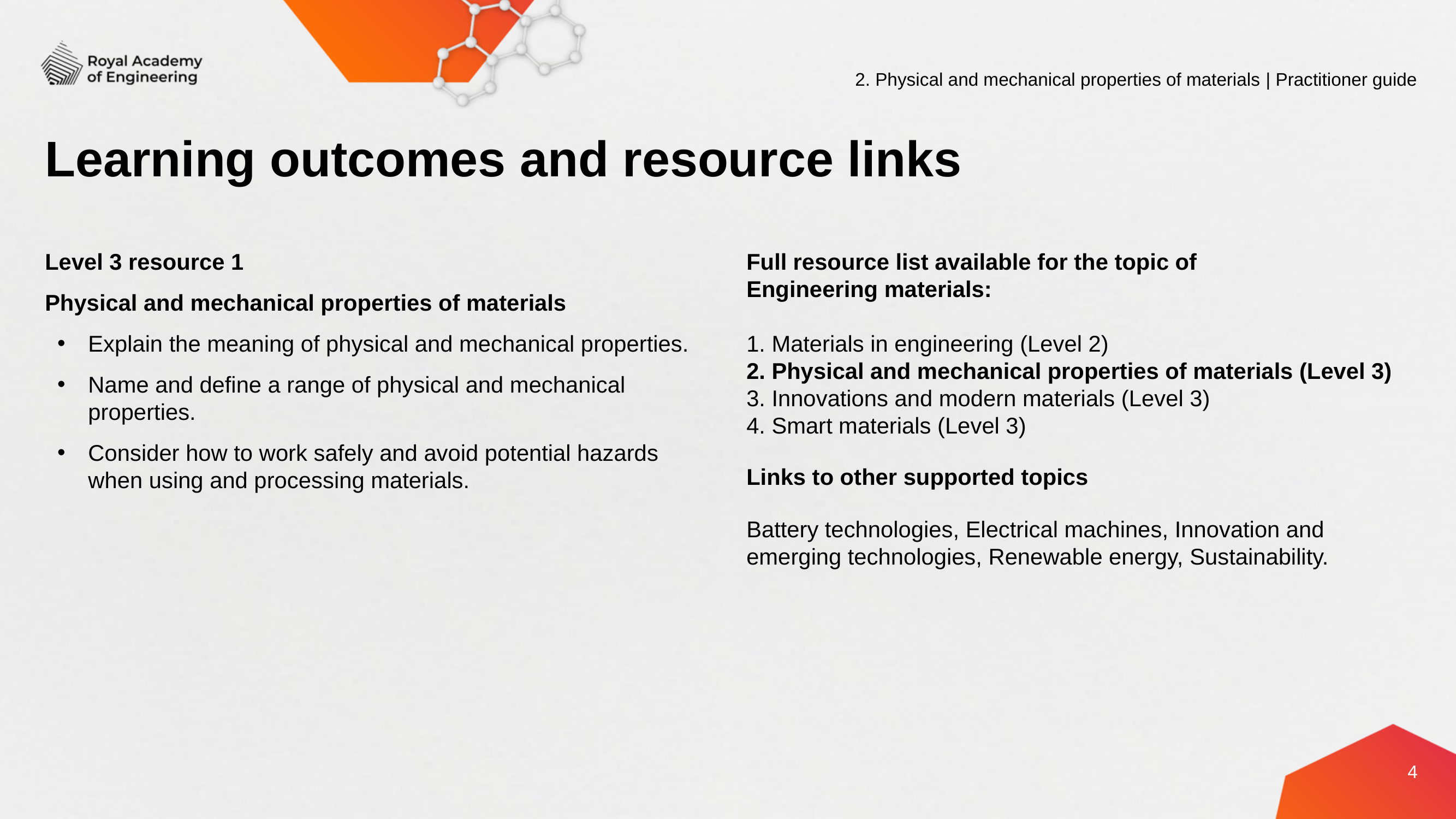

2. Physical and mechanical properties of materials | Practitioner guide
# Learning outcomes and resource links
Level 3 resource 1
Physical and mechanical properties of materials
Explain the meaning of physical and mechanical properties.
Name and define a range of physical and mechanical properties.
Consider how to work safely and avoid potential hazards when using and processing materials.

Full resource list available for the topic of
Engineering materials:

1. Materials in engineering (Level 2)
2. Physical and mechanical properties of materials (Level 3)
3. Innovations and modern materials (Level 3)
4. Smart materials (Level 3)

Links to other supported topics

Battery technologies, Electrical machines, Innovation and emerging technologies, Renewable energy, Sustainability.
4